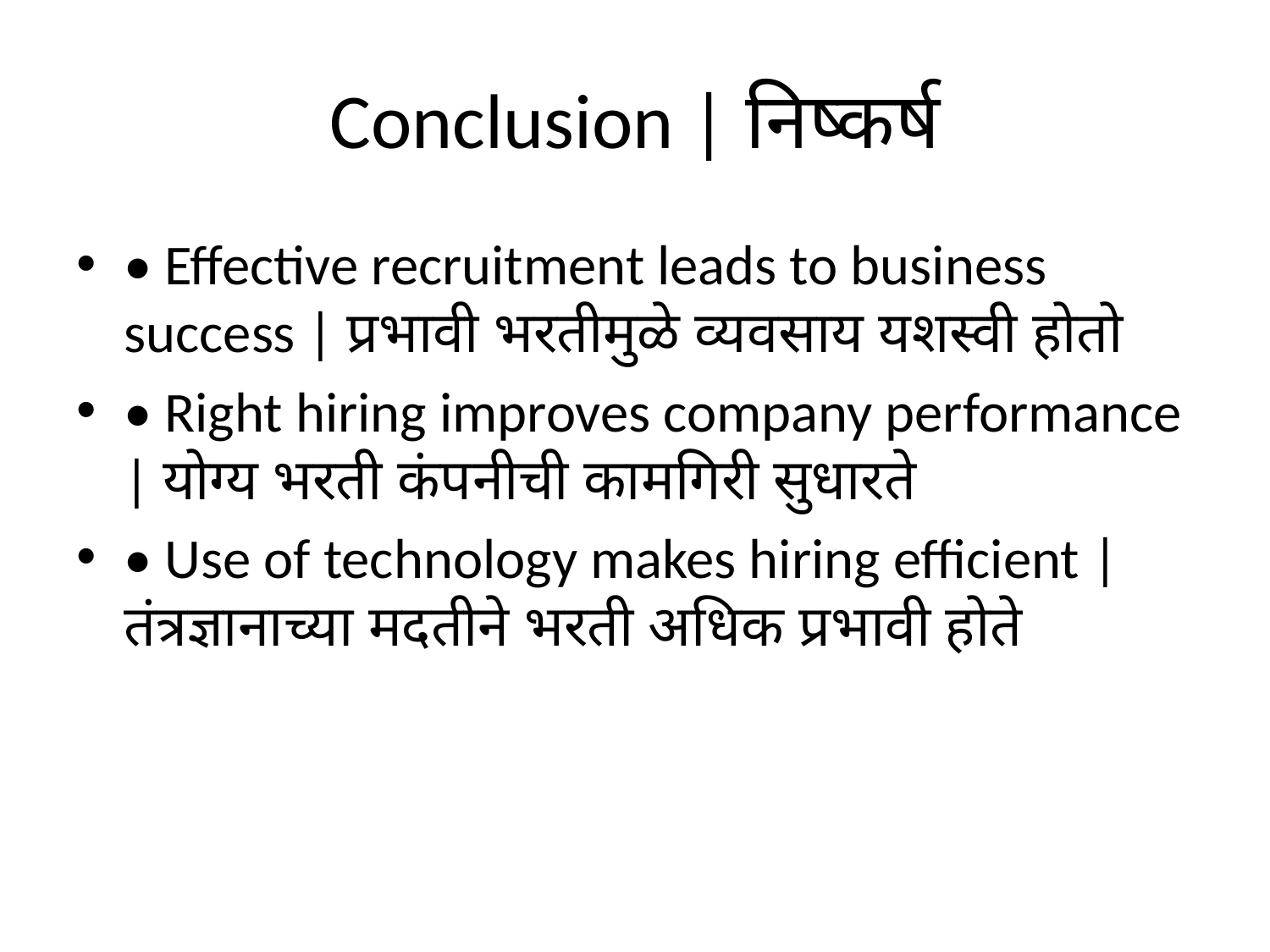

# Conclusion | निष्कर्ष
• Effective recruitment leads to business success | प्रभावी भरतीमुळे व्यवसाय यशस्वी होतो
• Right hiring improves company performance | योग्य भरती कंपनीची कामगिरी सुधारते
• Use of technology makes hiring efficient | तंत्रज्ञानाच्या मदतीने भरती अधिक प्रभावी होते